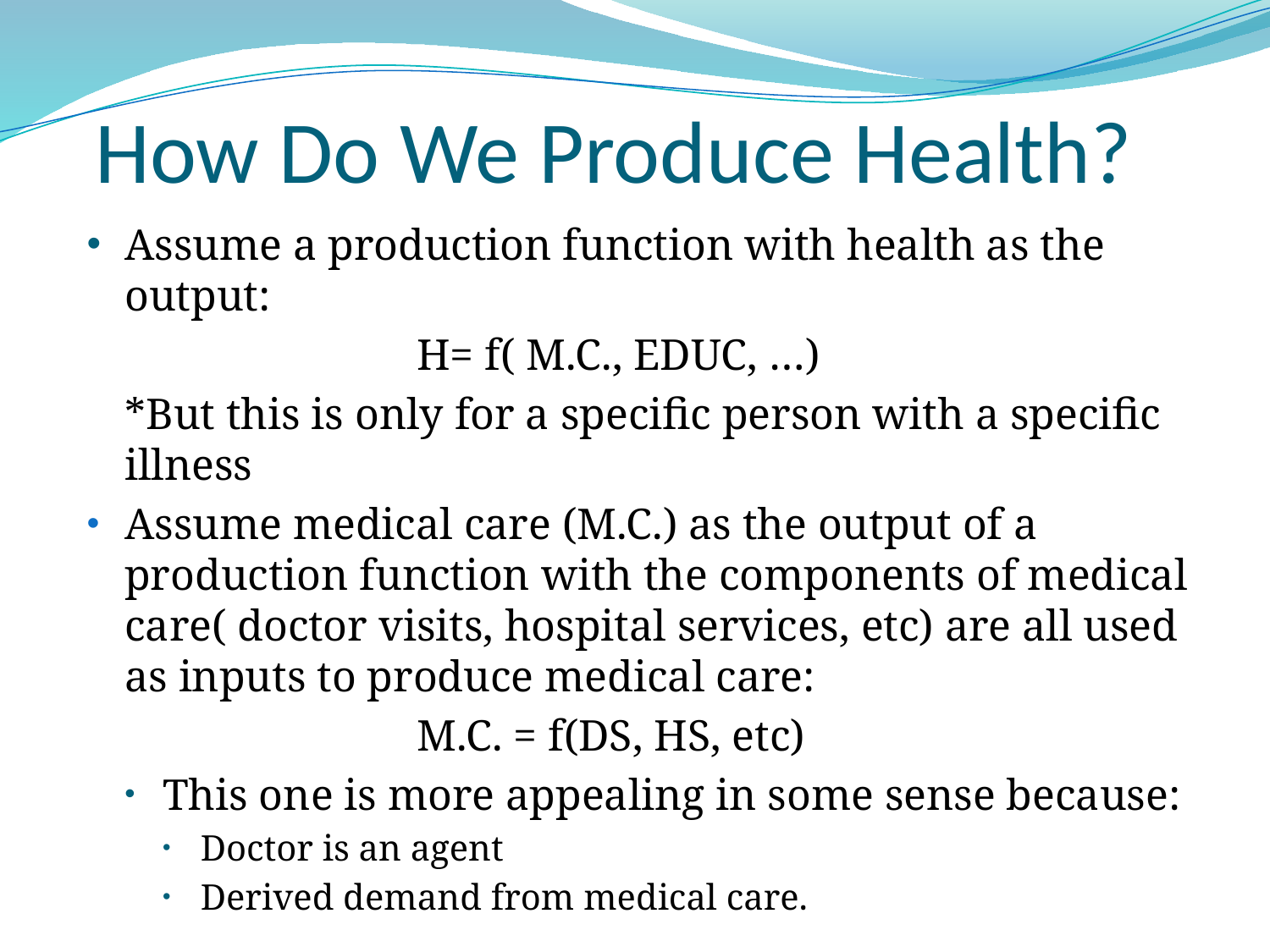

# How Do We Produce Health?
Assume a production function with health as the output:
 			H= f( M.C., EDUC, …)
	*But this is only for a specific person with a specific illness
Assume medical care (M.C.) as the output of a production function with the components of medical care( doctor visits, hospital services, etc) are all used as inputs to produce medical care:
			M.C. = f(DS, HS, etc)
This one is more appealing in some sense because:
Doctor is an agent
Derived demand from medical care.